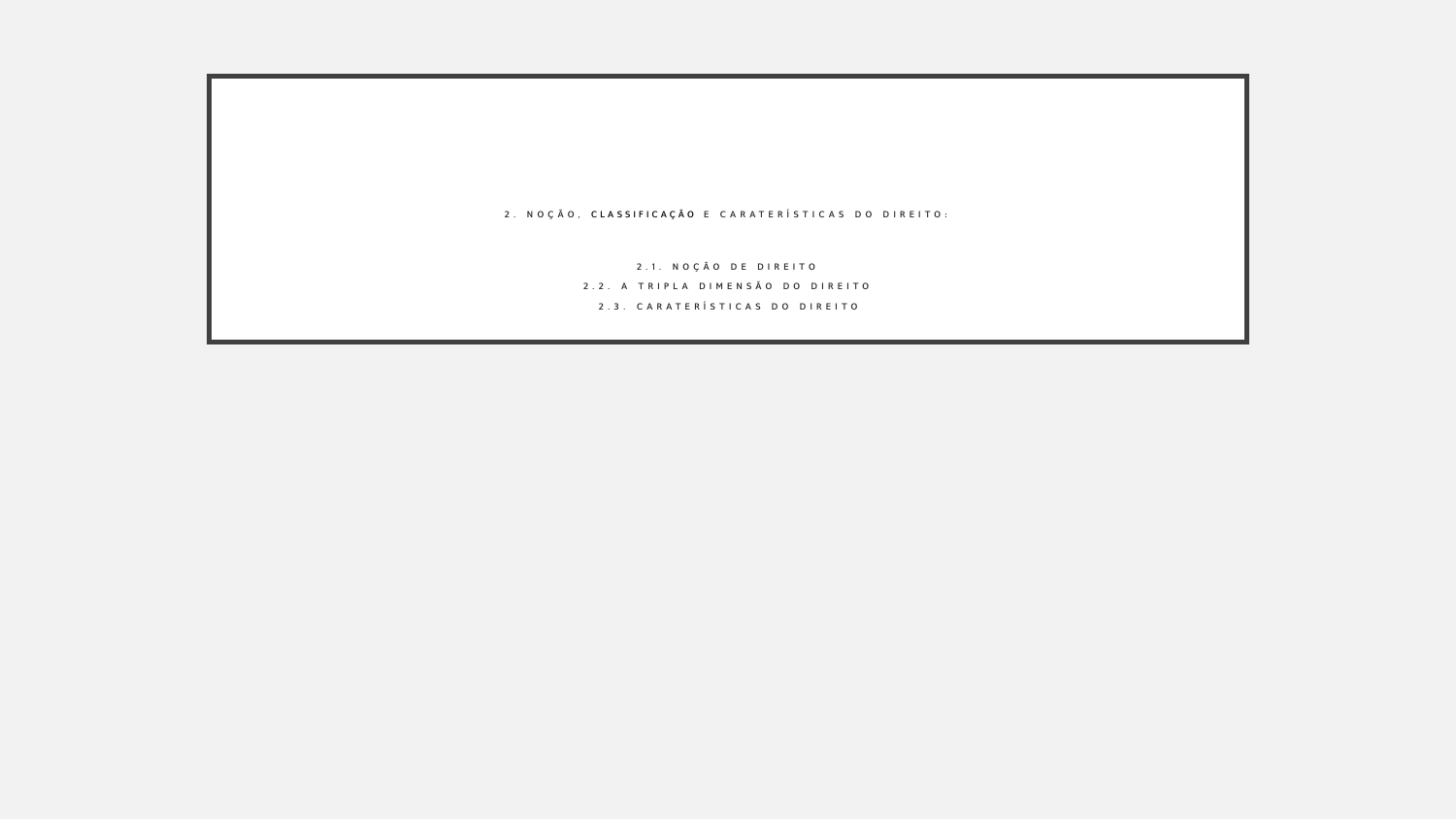

# 2. noção, classificação e caraterísticas do DIREITO: 2.1. Noção de direito 2.2. A tripla dimensão do direito 2.3. Caraterísticas do direito